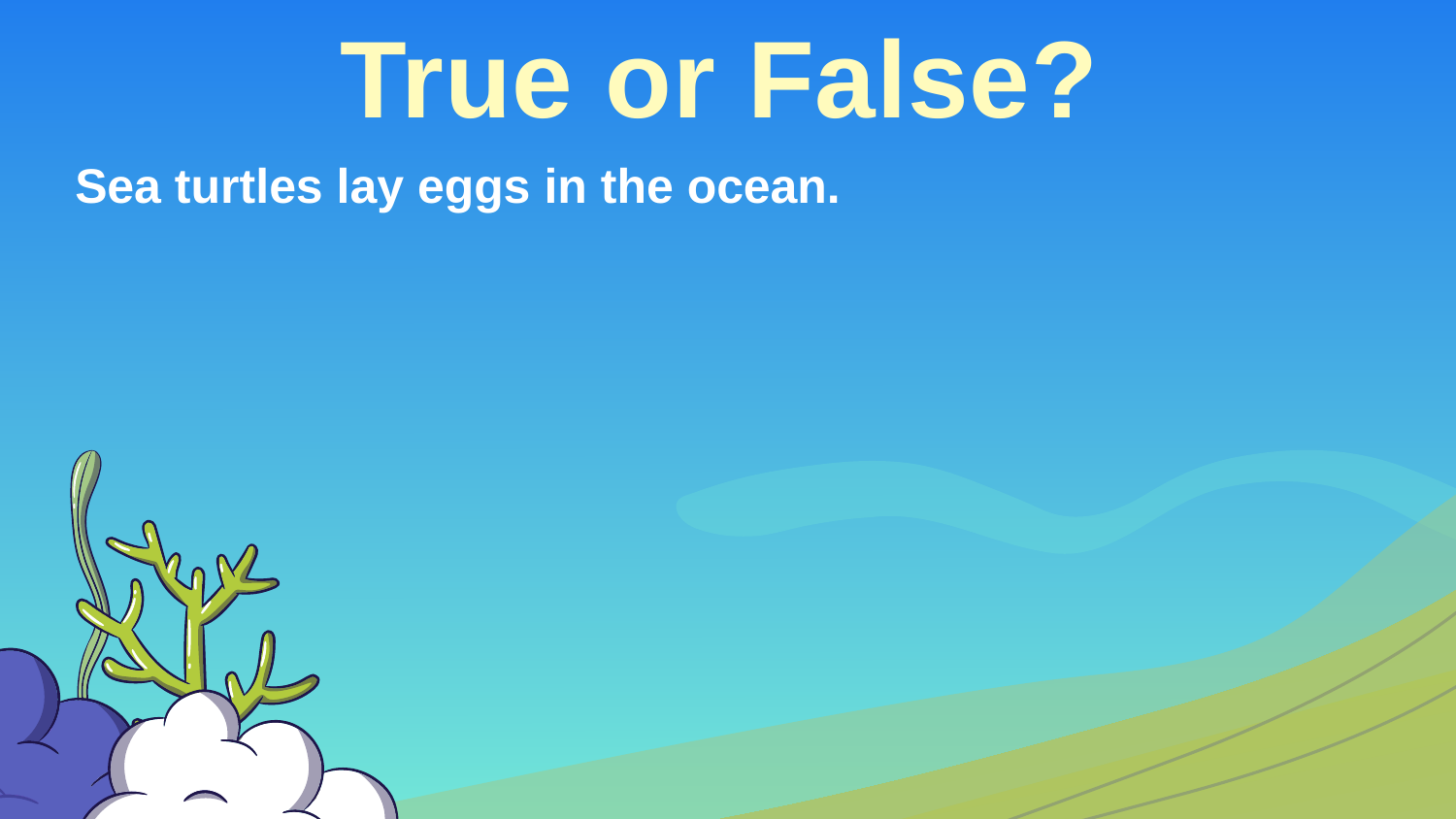

True or False?
Sea turtles lay eggs in the ocean.